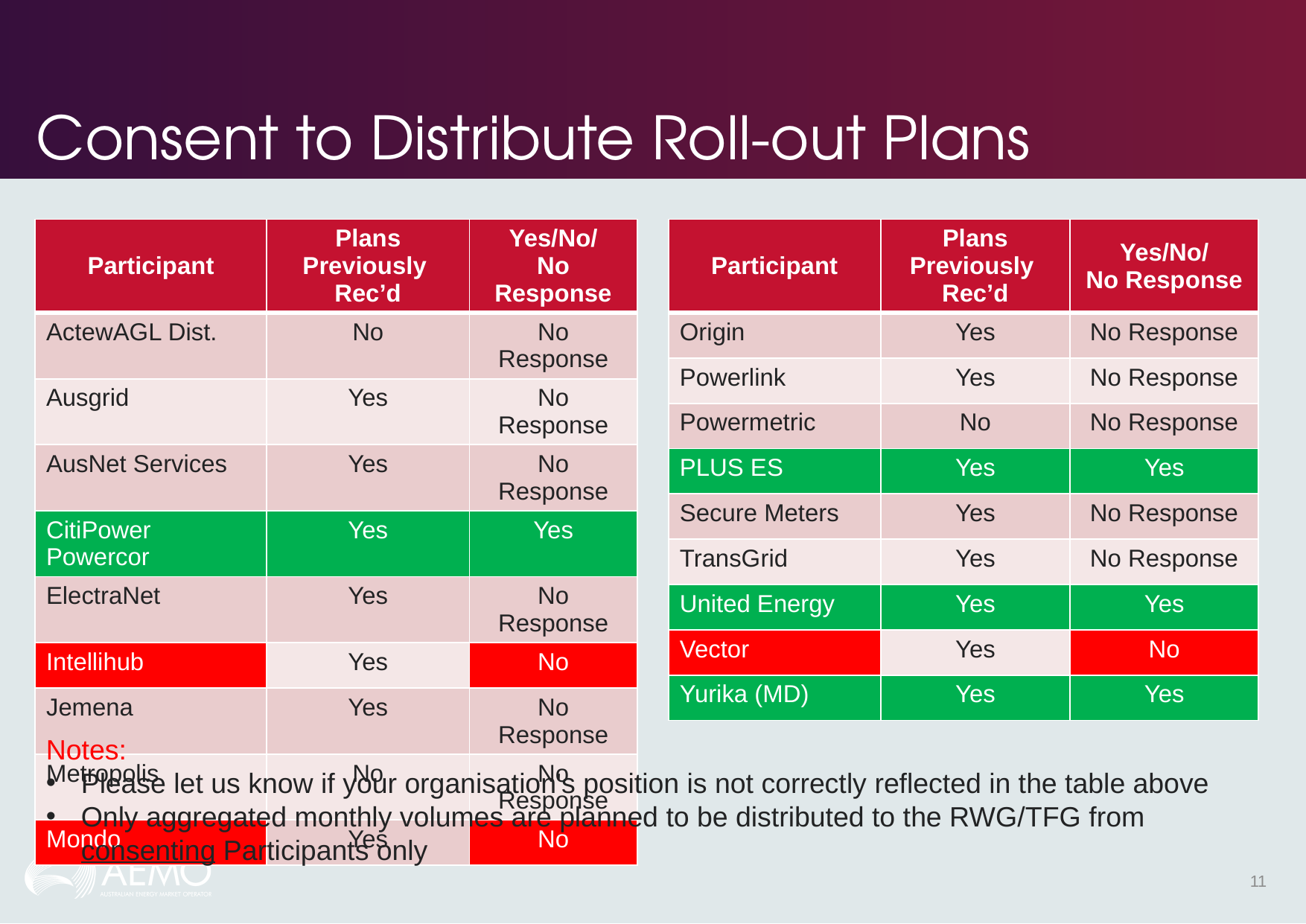

# Consent to Distribute Roll-out Plans
| Participant | Plans Previously Rec’d | Yes/No/ No Response |
| --- | --- | --- |
| ActewAGL Dist. | No | No Response |
| Ausgrid | Yes | No Response |
| AusNet Services | Yes | No Response |
| CitiPower Powercor | Yes | Yes |
| ElectraNet | Yes | No Response |
| Intellihub | Yes | No |
| Jemena | Yes | No Response |
| Metropolis | No | No Response |
| Mondo | Yes | No |
| Participant | Plans Previously Rec’d | Yes/No/ No Response |
| --- | --- | --- |
| Origin | Yes | No Response |
| Powerlink | Yes | No Response |
| Powermetric | No | No Response |
| PLUS ES | Yes | Yes |
| Secure Meters | Yes | No Response |
| TransGrid | Yes | No Response |
| United Energy | Yes | Yes |
| Vector | Yes | No |
| Yurika (MD) | Yes | Yes |
Notes:
Please let us know if your organisation's position is not correctly reflected in the table above
Only aggregated monthly volumes are planned to be distributed to the RWG/TFG from consenting Participants only
11